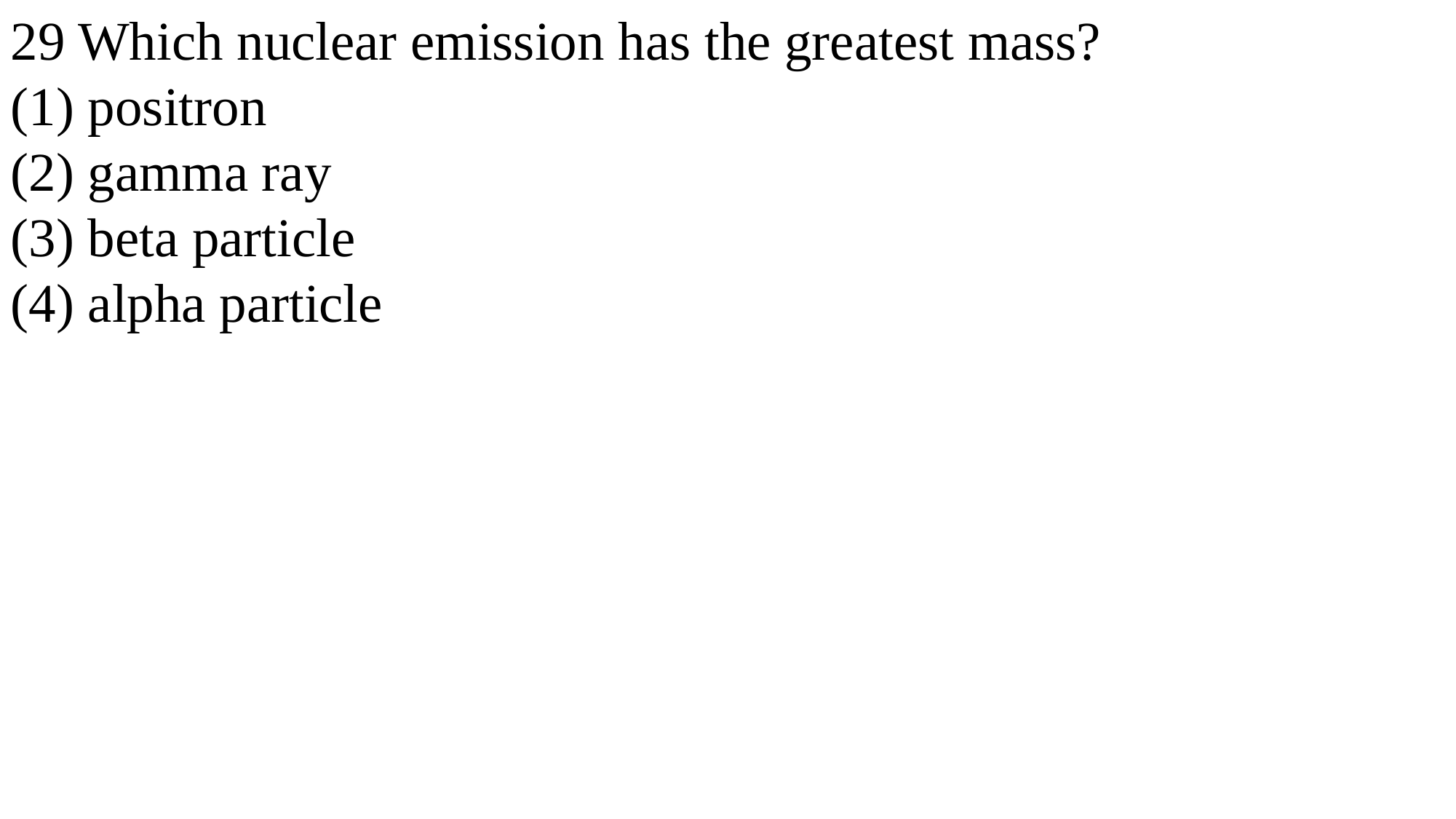

29 Which nuclear emission has the greatest mass?
(1) positron
(2) gamma ray
(3) beta particle
(4) alpha particle